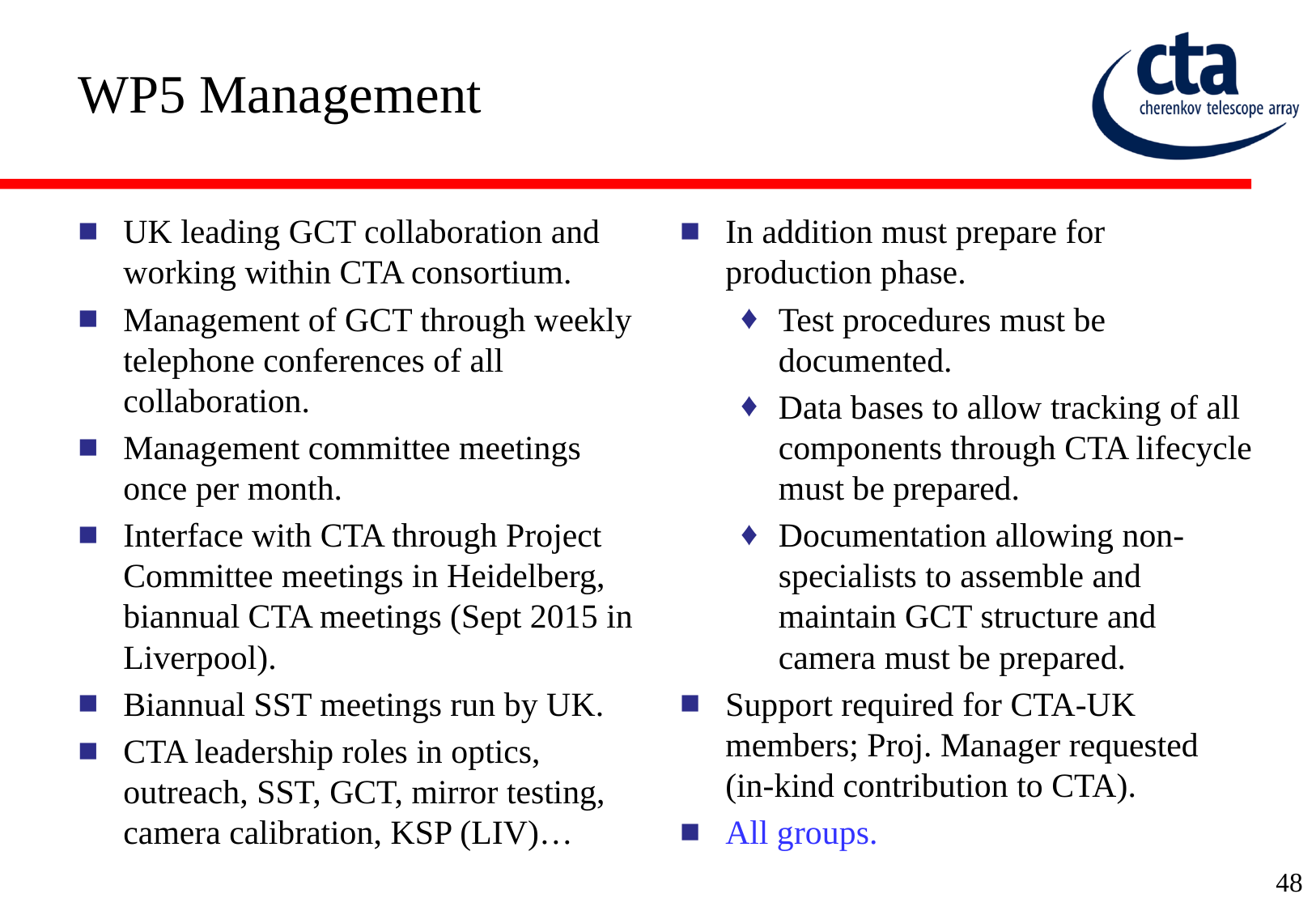

# WP5 Management
UK leading GCT collaboration and working within CTA consortium.
Management of GCT through weekly telephone conferences of all collaboration.
Management committee meetings once per month.
Interface with CTA through Project Committee meetings in Heidelberg, biannual CTA meetings (Sept 2015 in Liverpool).
Biannual SST meetings run by UK.
CTA leadership roles in optics, outreach, SST, GCT, mirror testing, camera calibration, KSP (LIV)…
In addition must prepare for production phase.
Test procedures must be documented.
Data bases to allow tracking of all components through CTA lifecycle must be prepared.
Documentation allowing non-specialists to assemble and maintain GCT structure and camera must be prepared.
Support required for CTA-UK members; Proj. Manager requested
(in-kind contribution to CTA).
All groups.
48